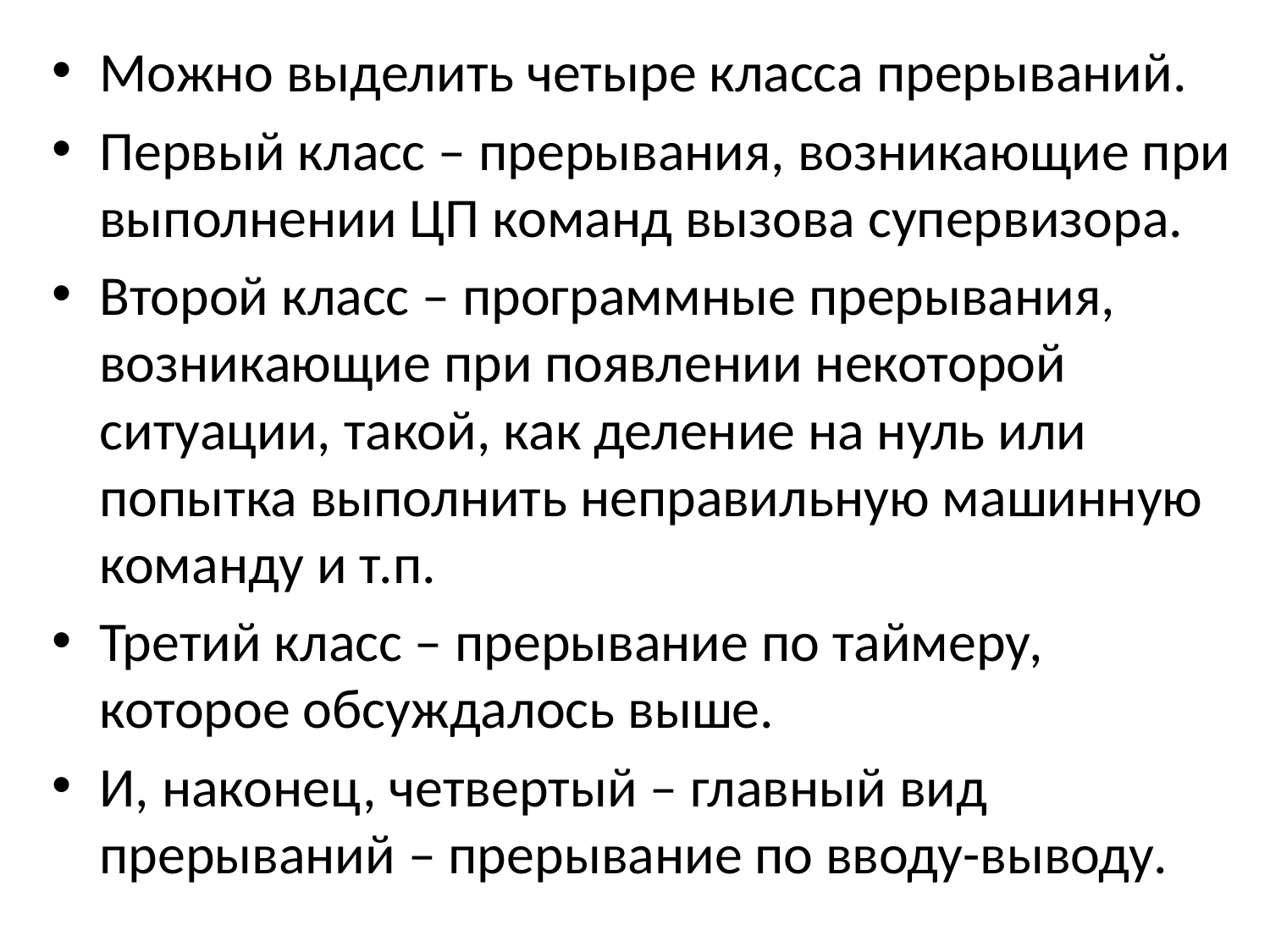

Можно выделить четыре класса прерываний.
Первый класс – прерывания, возникающие при выполнении ЦП команд вызова супервизора.
Второй класс – программные прерывания, возникающие при появлении некоторой ситуации, такой, как деление на нуль или попытка выполнить неправильную машинную команду и т.п.
Третий класс – прерывание по таймеру, которое обсуждалось выше.
И, наконец, четвертый – главный вид прерываний – прерывание по вводу-выводу.